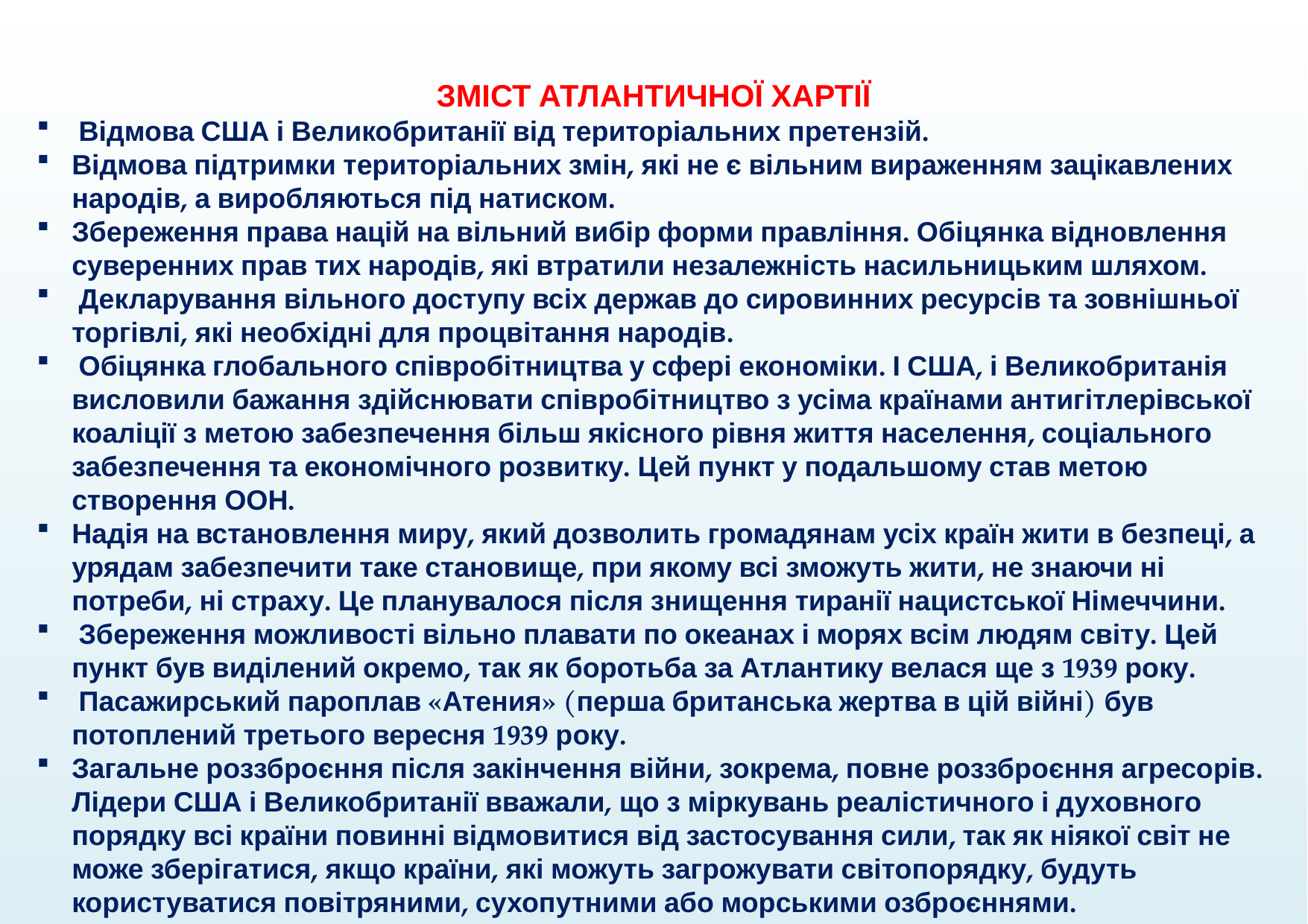

ЗМІСТ АТЛАНТИЧНОЇ ХАРТІЇ
 Відмова США і Великобританії від територіальних претензій.
Відмова підтримки територіальних змін, які не є вільним вираженням зацікавлених народів, а виробляються під натиском.
Збереження права націй на вільний вибір форми правління. Обіцянка відновлення суверенних прав тих народів, які втратили незалежність насильницьким шляхом.
 Декларування вільного доступу всіх держав до сировинних ресурсів та зовнішньої торгівлі, які необхідні для процвітання народів.
 Обіцянка глобального співробітництва у сфері економіки. І США, і Великобританія висловили бажання здійснювати співробітництво з усіма країнами антигітлерівської коаліції з метою забезпечення більш якісного рівня життя населення, соціального забезпечення та економічного розвитку. Цей пункт у подальшому став метою створення ООН.
Надія на встановлення миру, який дозволить громадянам усіх країн жити в безпеці, а урядам забезпечити таке становище, при якому всі зможуть жити, не знаючи ні потреби, ні страху. Це планувалося після знищення тиранії нацистської Німеччини.
 Збереження можливості вільно плавати по океанах і морях всім людям світу. Цей пункт був виділений окремо, так як боротьба за Атлантику велася ще з 1939 року.
 Пасажирський пароплав «Атения» (перша британська жертва в цій війні) був потоплений третього вересня 1939 року.
Загальне роззброєння після закінчення війни, зокрема, повне роззброєння агресорів. Лідери США і Великобританії вважали, що з міркувань реалістичного і духовного порядку всі країни повинні відмовитися від застосування сили, так як ніякої світ не може зберігатися, якщо країни, які можуть загрожувати світопорядку, будуть користуватися повітряними, сухопутними або морськими озброєннями.